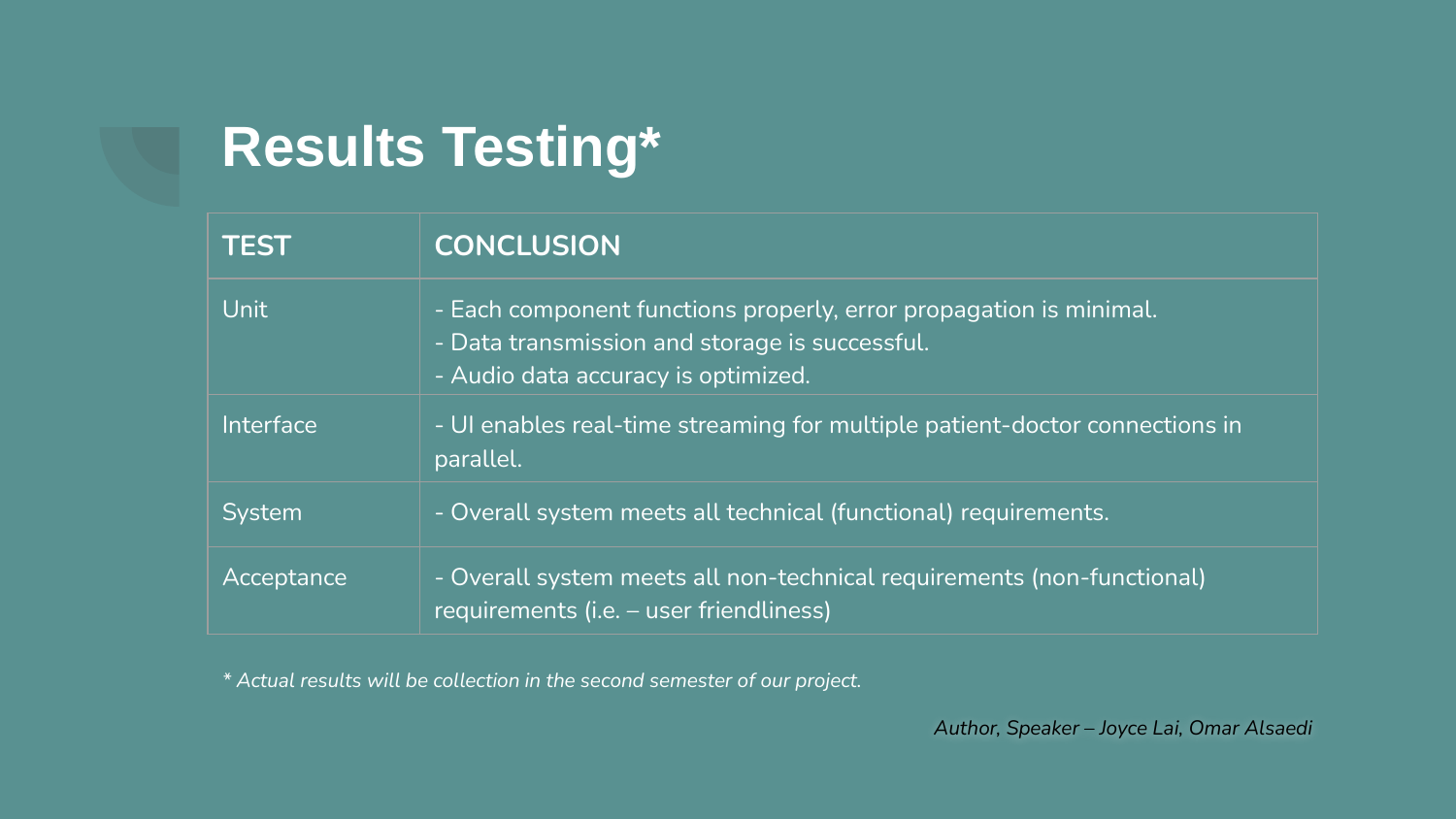

# Results Testing*
| TEST | CONCLUSION |
| --- | --- |
| Unit | - Each component functions properly, error propagation is minimal. - Data transmission and storage is successful. - Audio data accuracy is optimized. |
| Interface | - UI enables real-time streaming for multiple patient-doctor connections in parallel. |
| System | - Overall system meets all technical (functional) requirements. |
| Acceptance | - Overall system meets all non-technical requirements (non-functional) requirements (i.e. – user friendliness) |
* Actual results will be collection in the second semester of our project.
Author, Speaker – Joyce Lai, Omar Alsaedi